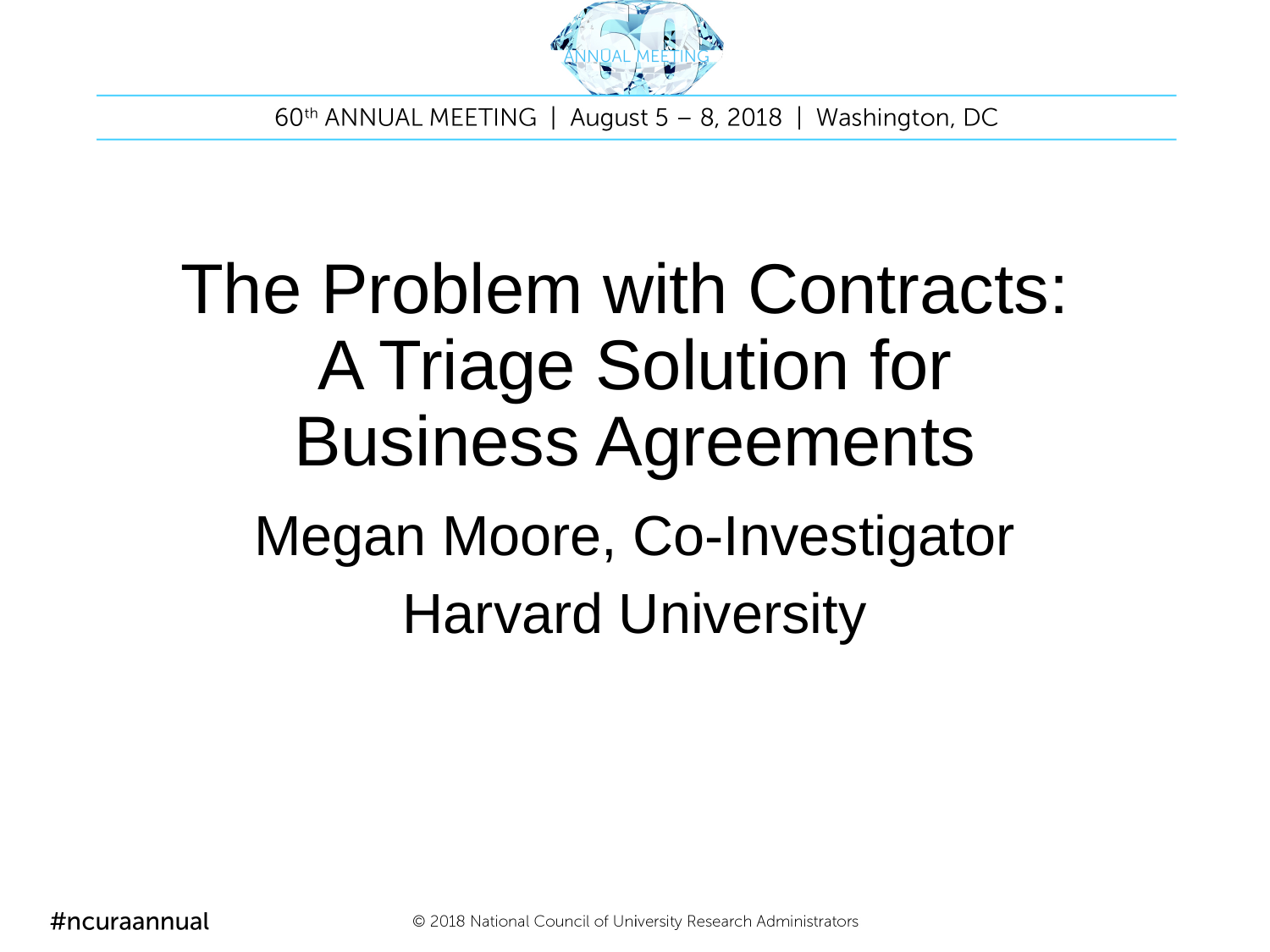

# The Problem with Contracts: A Triage Solution for Business Agreements
Megan Moore, Co-Investigator
Harvard University